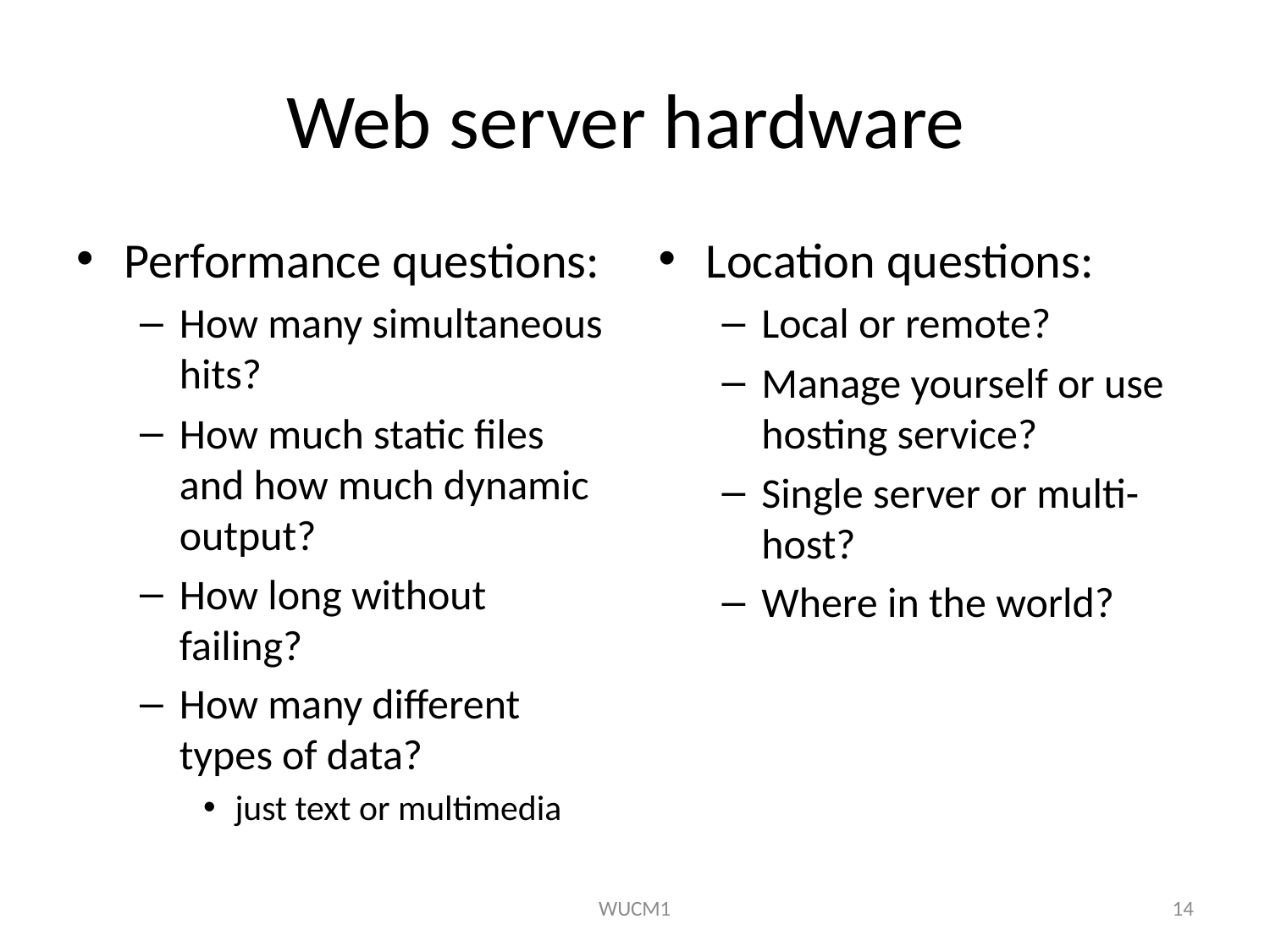

# Web server hardware
Performance questions:
How many simultaneous hits?
How much static files and how much dynamic output?
How long without failing?
How many different types of data?
just text or multimedia
Location questions:
Local or remote?
Manage yourself or use hosting service?
Single server or multi-host?
Where in the world?

WUCM1
14